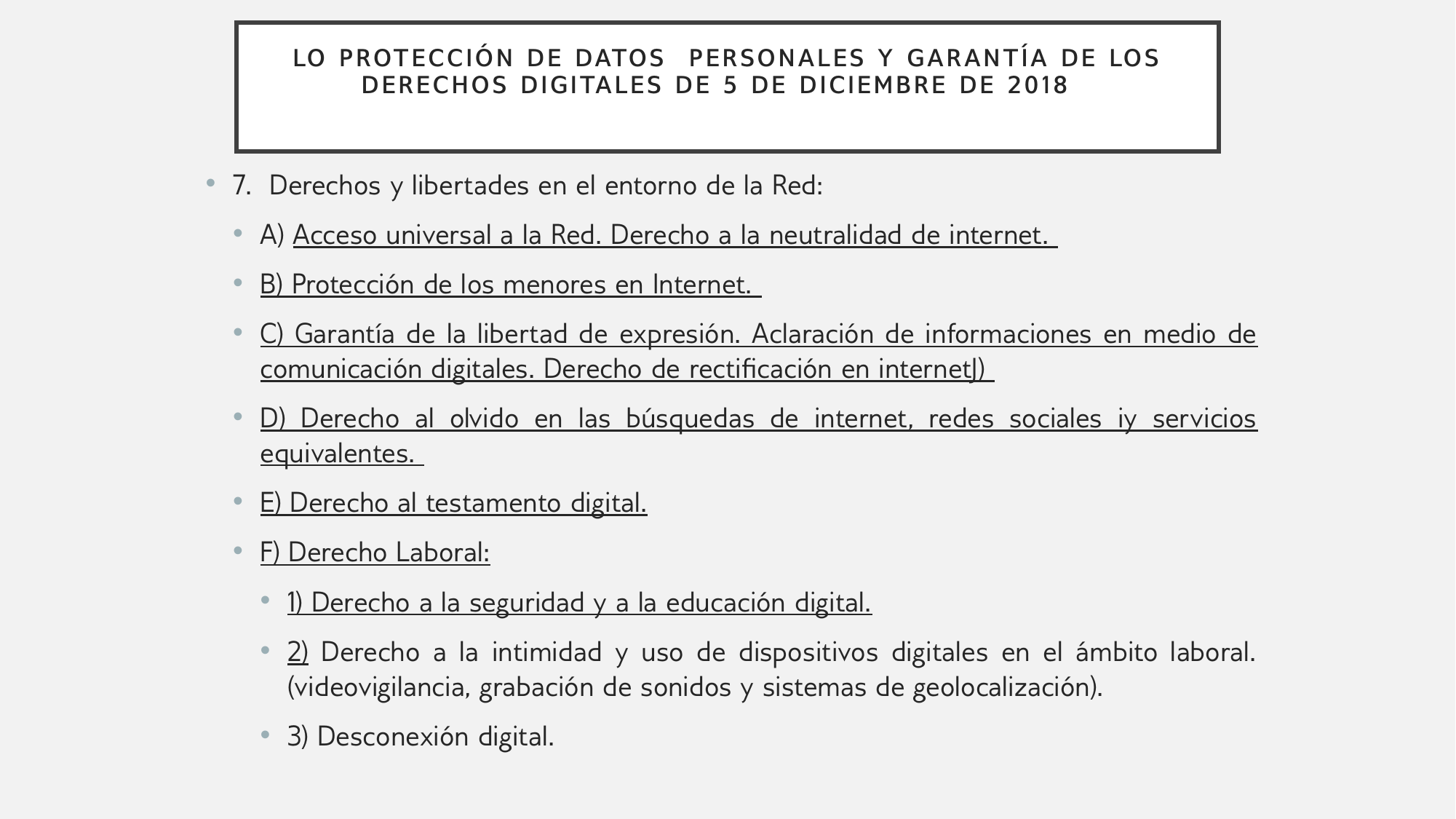

# LO Protección de datos  PERSONALES Y GARANTÍA DE LOS DERECHOS DIGITALES DE 5 DE DICIEMBRE DE 2018
7.  Derechos y libertades en el entorno de la Red:
A) Acceso universal a la Red. Derecho a la neutralidad de internet.
B) Protección de los menores en Internet.
C) Garantía de la libertad de expresión. Aclaración de informaciones en medio de comunicación digitales. Derecho de rectificación en internetJ)
D) Derecho al olvido en las búsquedas de internet, redes sociales iy servicios equivalentes.
E) Derecho al testamento digital.
F) Derecho Laboral:
1) Derecho a la seguridad y a la educación digital.
2) Derecho a la intimidad y uso de dispositivos digitales en el ámbito laboral. (videovigilancia, grabación de sonidos y sistemas de geolocalización).
3) Desconexión digital.